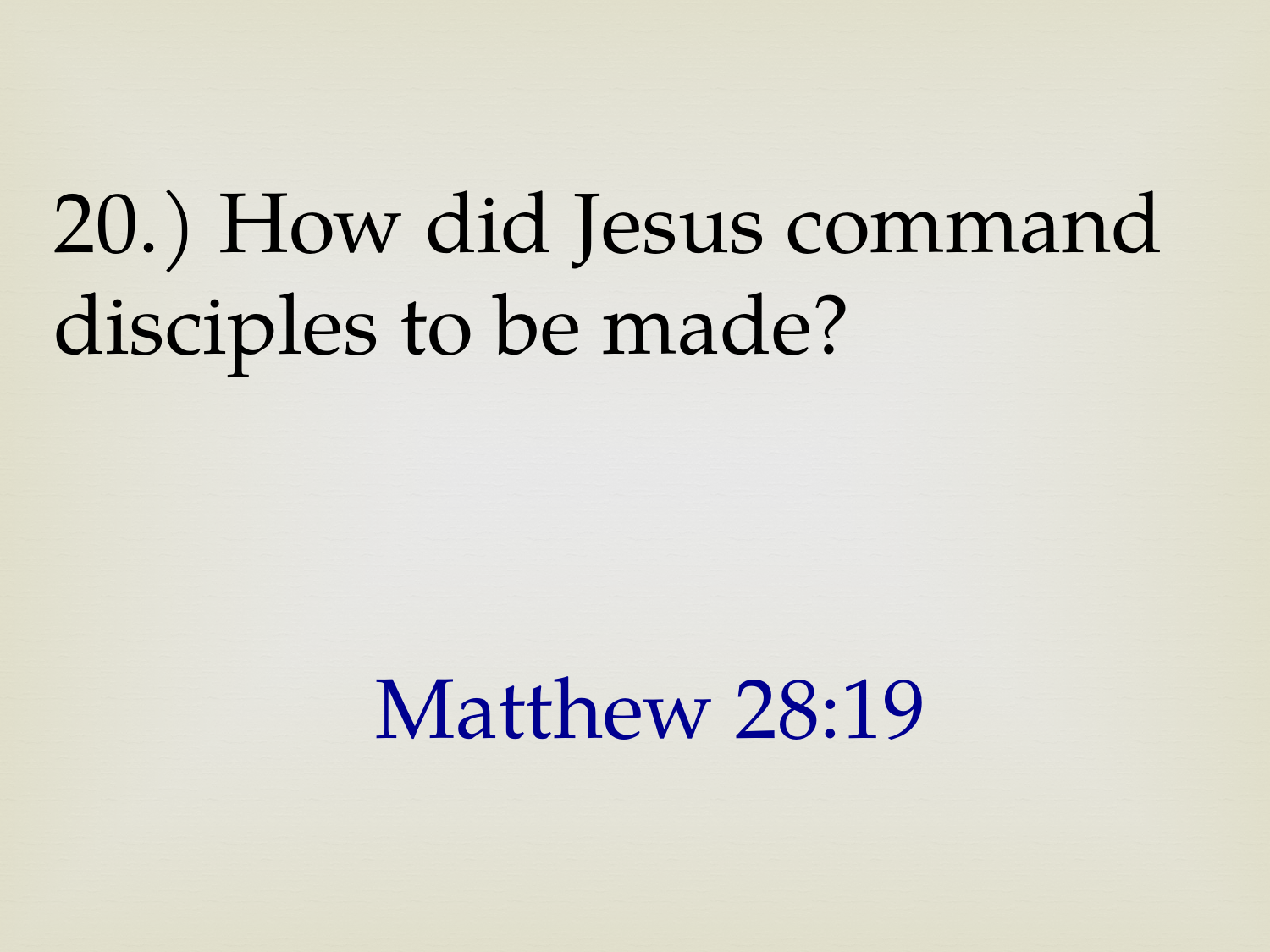

20.) How did Jesus command disciples to be made?
Matthew 28:19